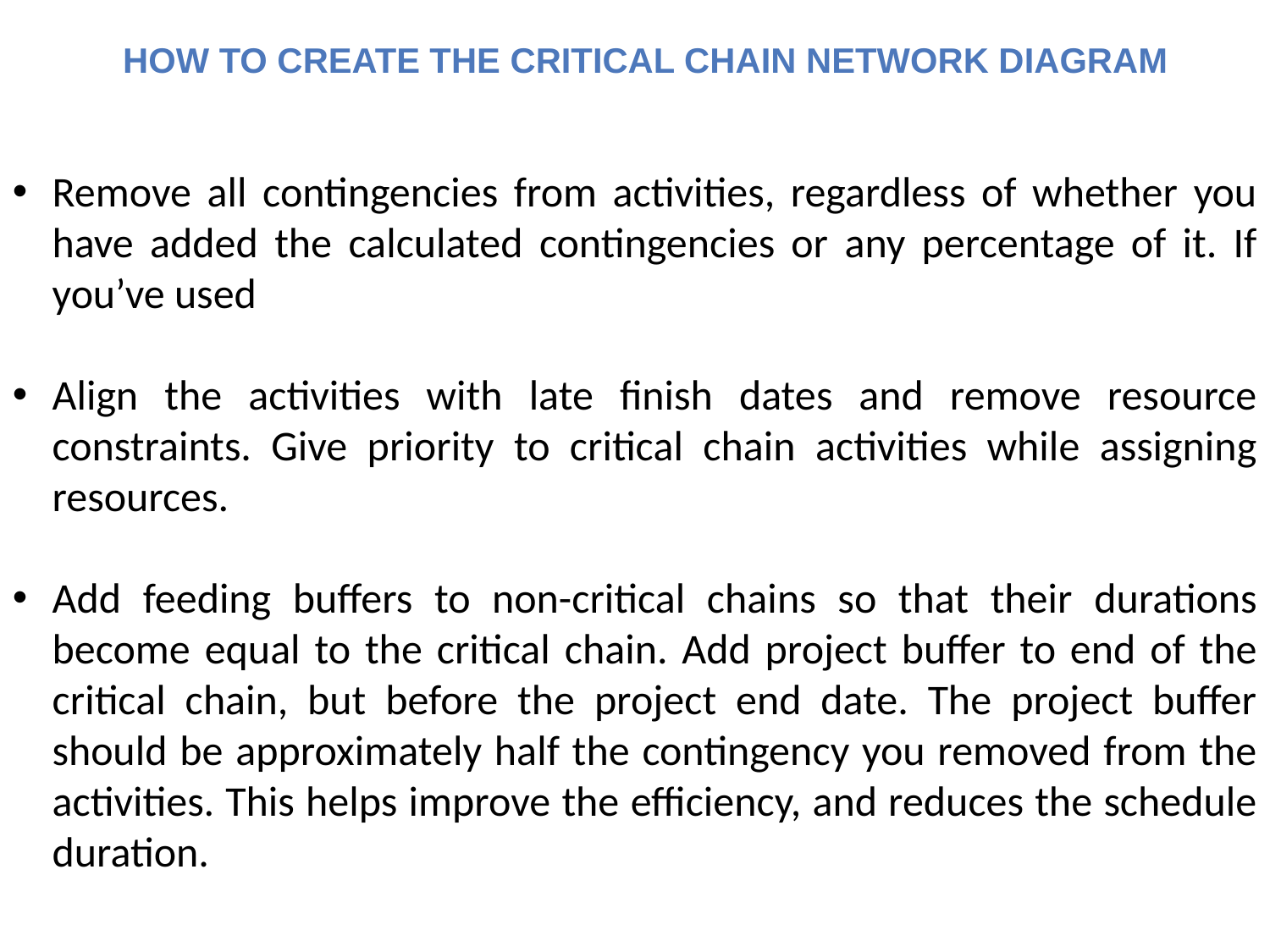

How to Create the Critical Chain Network Diagram
Remove all contingencies from activities, regardless of whether you have added the calculated contingencies or any percentage of it. If you’ve used

Align the activities with late finish dates and remove resource constraints. Give priority to critical chain activities while assigning resources.

Add feeding buffers to non-critical chains so that their durations become equal to the critical chain. Add project buffer to end of the critical chain, but before the project end date. The project buffer should be approximately half the contingency you removed from the activities. This helps improve the efficiency, and reduces the schedule duration.